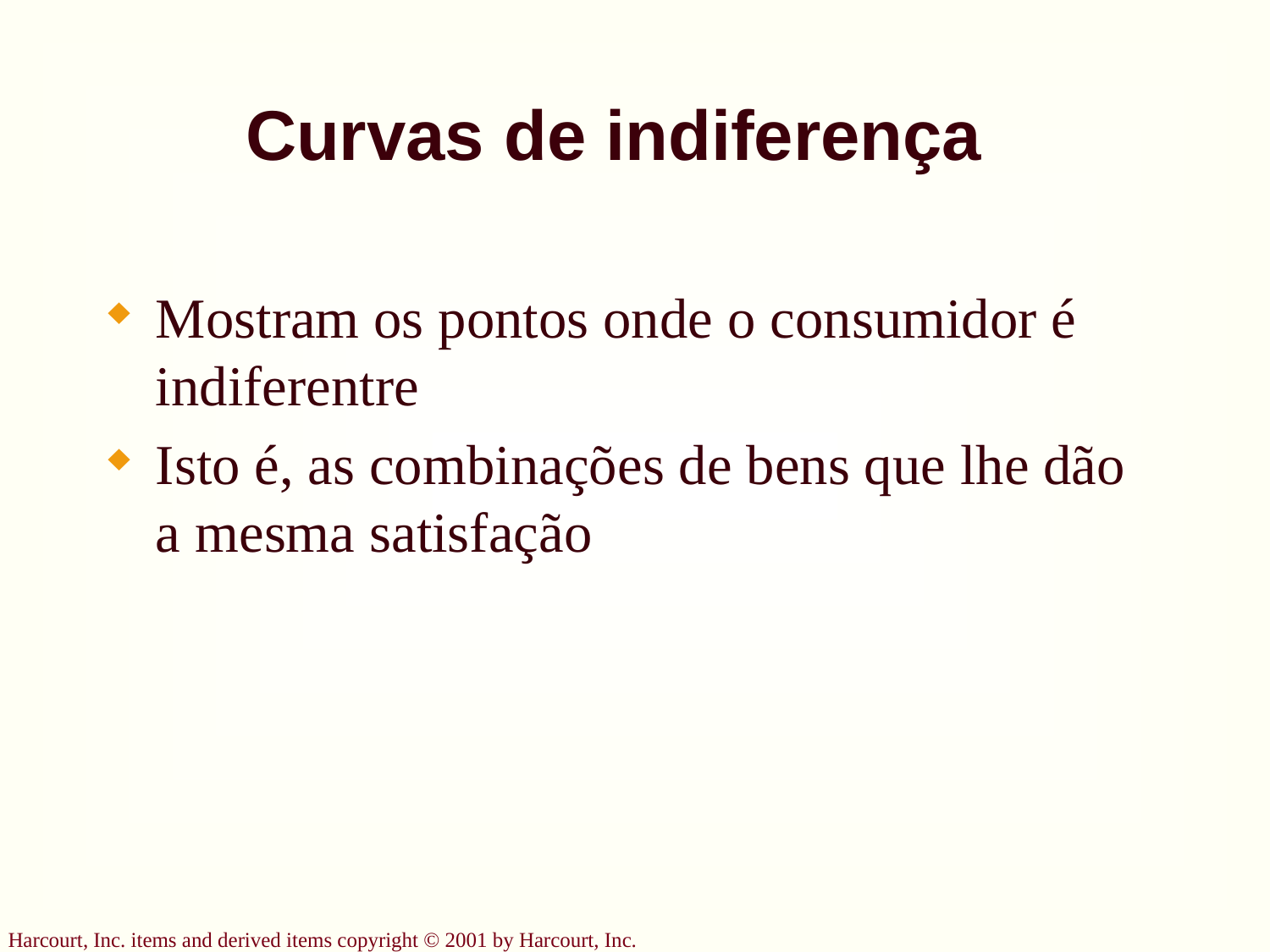

# Curvas de indiferença
Mostram os pontos onde o consumidor é indiferentre
Isto é, as combinações de bens que lhe dão a mesma satisfação